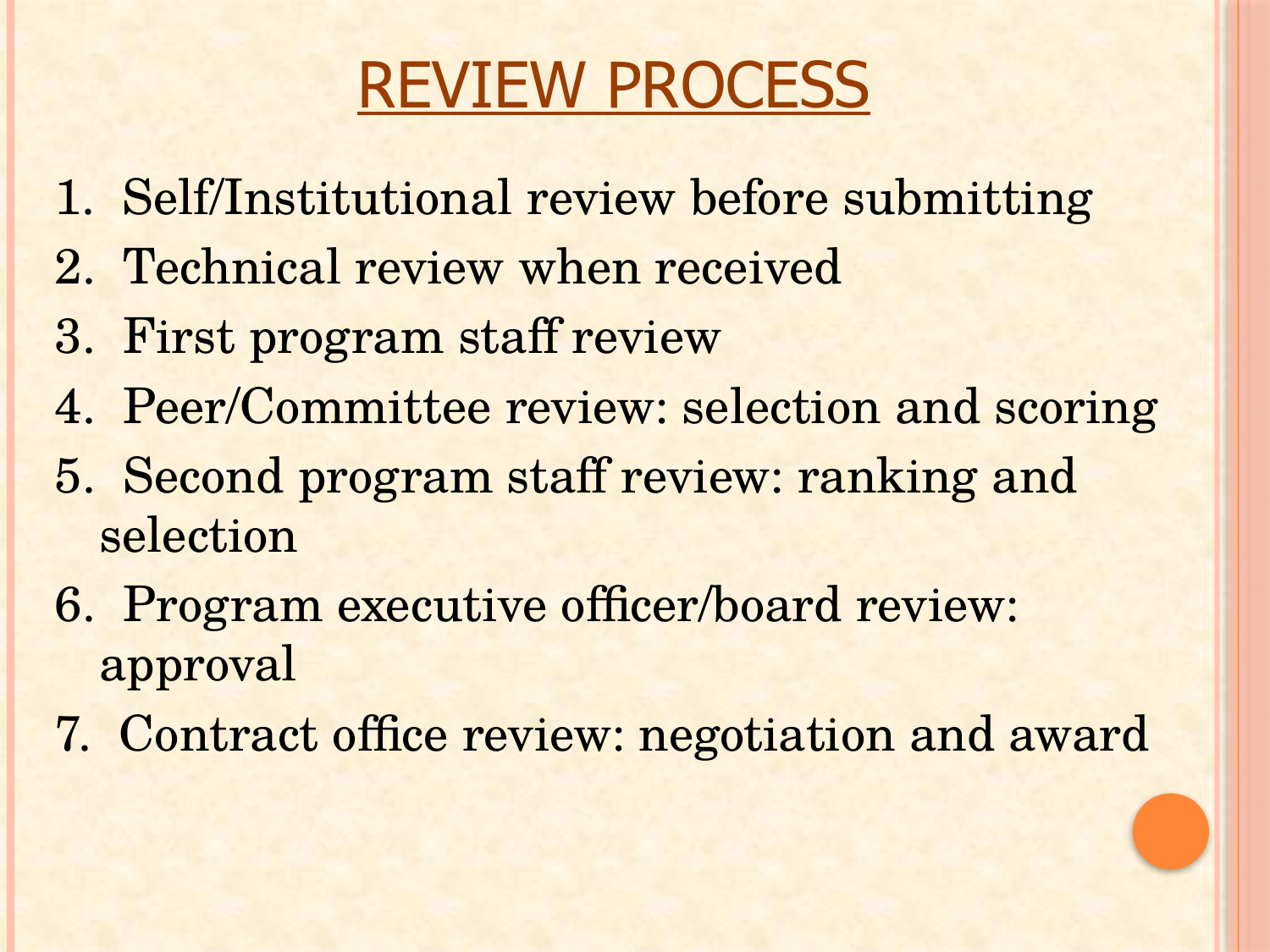

# Review Process
1.  Self/Institutional review before submitting
2.  Technical review when received
3.  First program staff review
4.  Peer/Committee review: selection and scoring
5.  Second program staff review: ranking and       selection
6.  Program executive officer/board review: approval
7.	Contract office review: negotiation and award